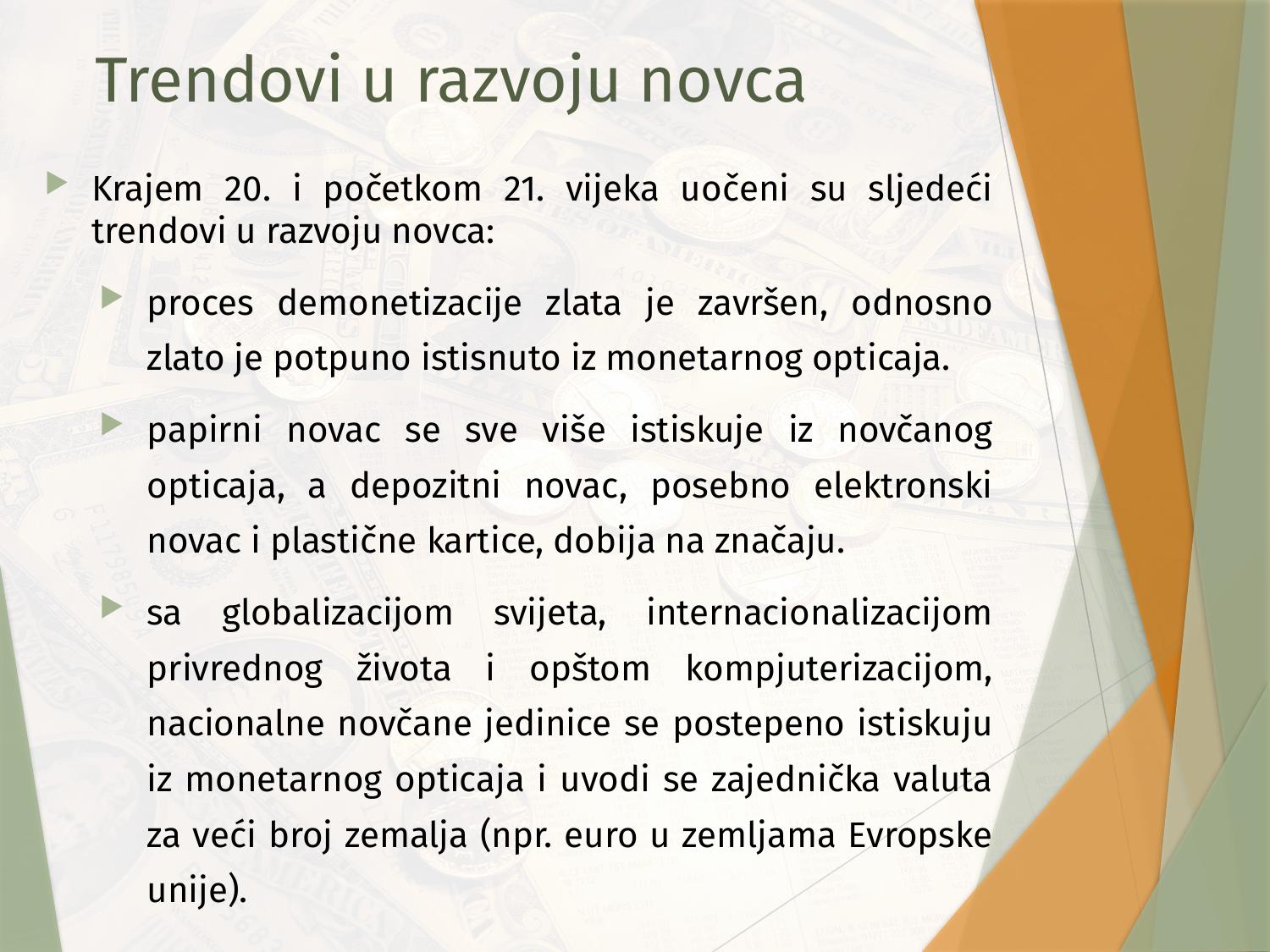

# Trendovi u razvoju novca
Krajem 20. i početkom 21. vijeka uočeni su sljedeći trendovi u razvoju novca:
proces demonetizacije zlata je završen, odnosno zlato je potpuno istisnuto iz monetarnog opticaja.
papirni novac se sve više istiskuje iz novčanog opticaja, a depozitni novac, posebno elektronski novac i plastične kartice, dobija na značaju.
sa globalizacijom svijeta, internacionalizacijom privrednog života i opštom kompjuterizacijom, nacionalne novčane jedinice se postepeno istiskuju iz monetarnog opticaja i uvodi se zajednička valuta za veći broj zemalja (npr. euro u zemljama Evropske unije).